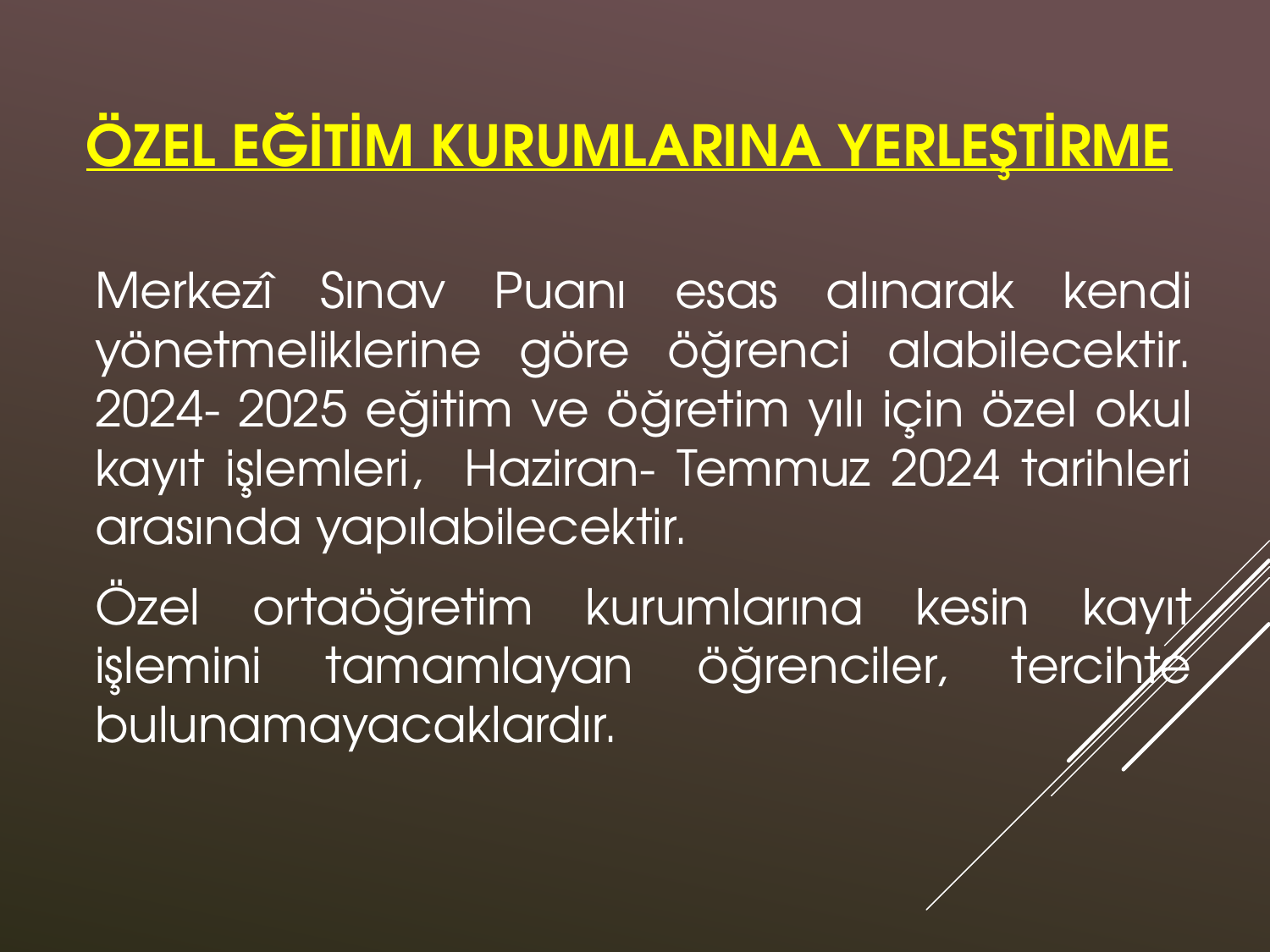

# ÖZEL EĞİTİM KURUMLARINA YERLEŞTİRME
Merkezî Sınav Puanı esas alınarak kendi yönetmeliklerine göre öğrenci alabilecektir. 2024- 2025 eğitim ve öğretim yılı için özel okul kayıt işlemleri,  Haziran- Temmuz 2024 tarihleri arasında yapılabilecektir.
Özel ortaöğretim kurumlarına kesin kayıt işlemini tamamlayan öğrenciler, tercihte bulunamayacaklardır.